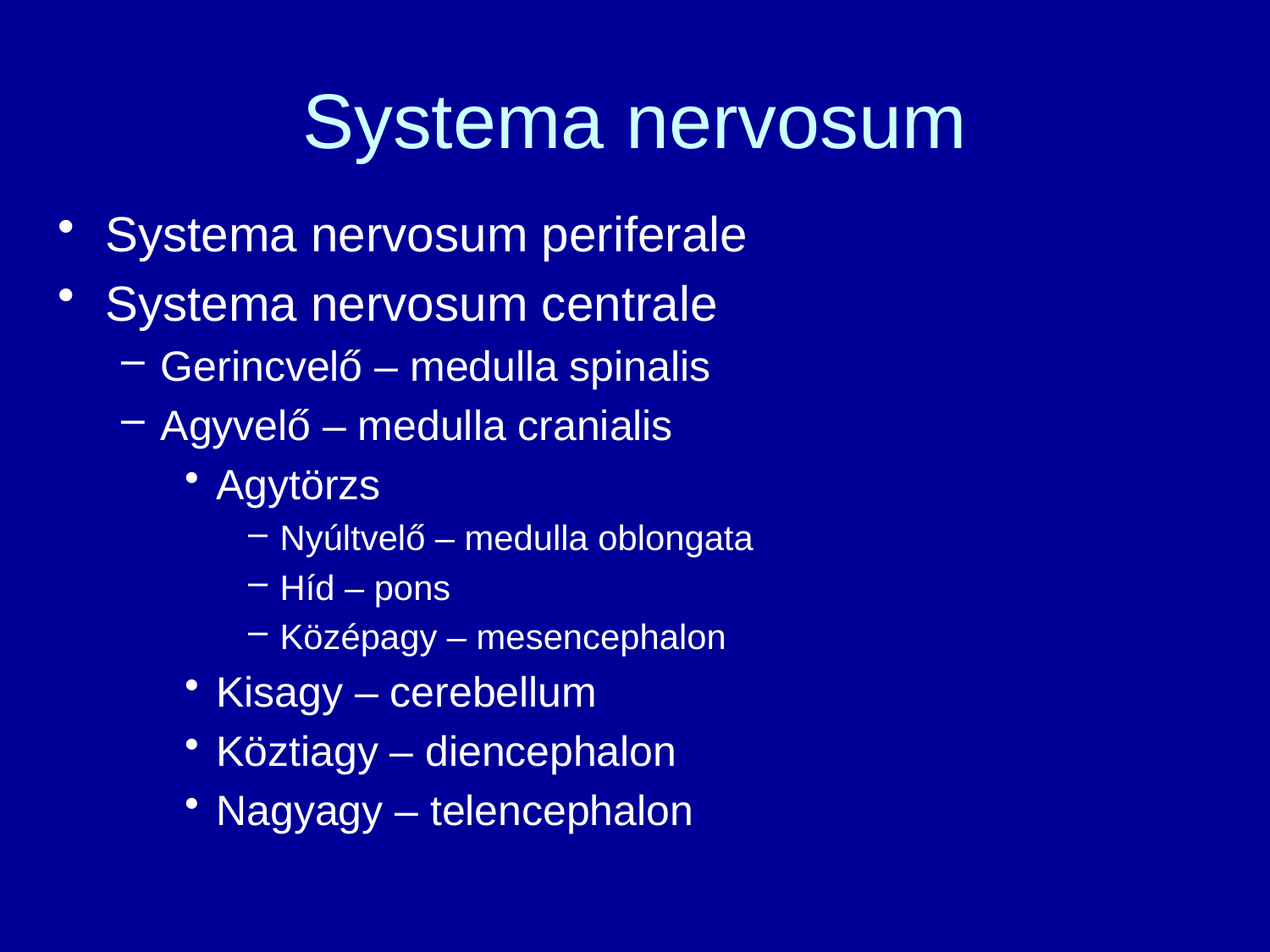

# Systema nervosum
Systema nervosum periferale
Systema nervosum centrale
Gerincvelő – medulla spinalis
Agyvelő – medulla cranialis
Agytörzs
Nyúltvelő – medulla oblongata
Híd – pons
Középagy – mesencephalon
Kisagy – cerebellum
Köztiagy – diencephalon
Nagyagy – telencephalon